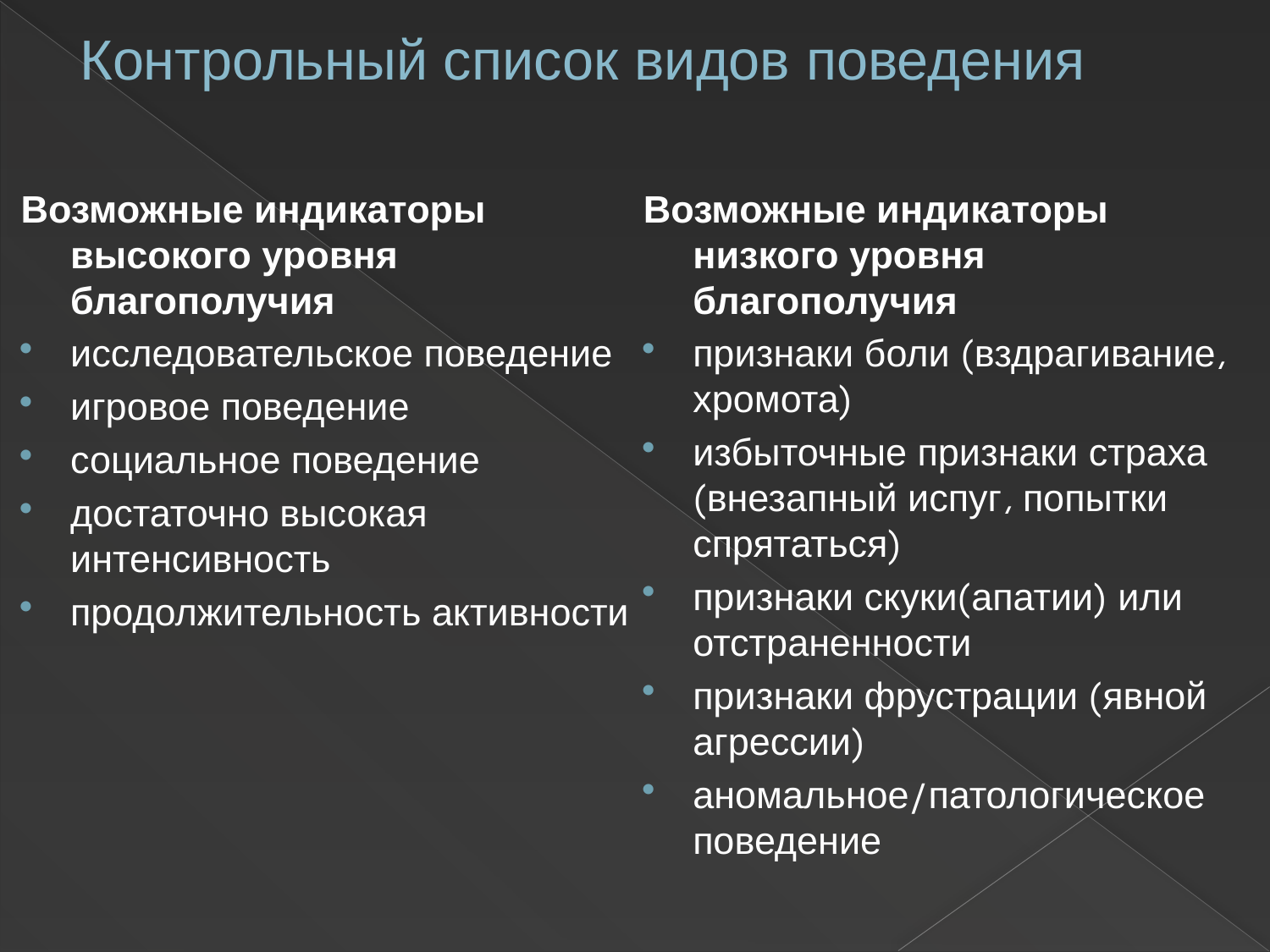

# Контрольный список видов поведения
Возможные индикаторы высокого уровня благополучия
исследовательское поведение
игровое поведение
социальное поведение
достаточно высокая интенсивность
продолжительность активности

Возможные индикаторы низкого уровня благополучия
признаки боли (вздрагивание, хромота)
избыточные признаки страха (внезапный испуг, попытки спрятаться)
признаки скуки(апатии) или отстраненности
признаки фрустрации (явной агрессии)
аномальное/патологическое поведение